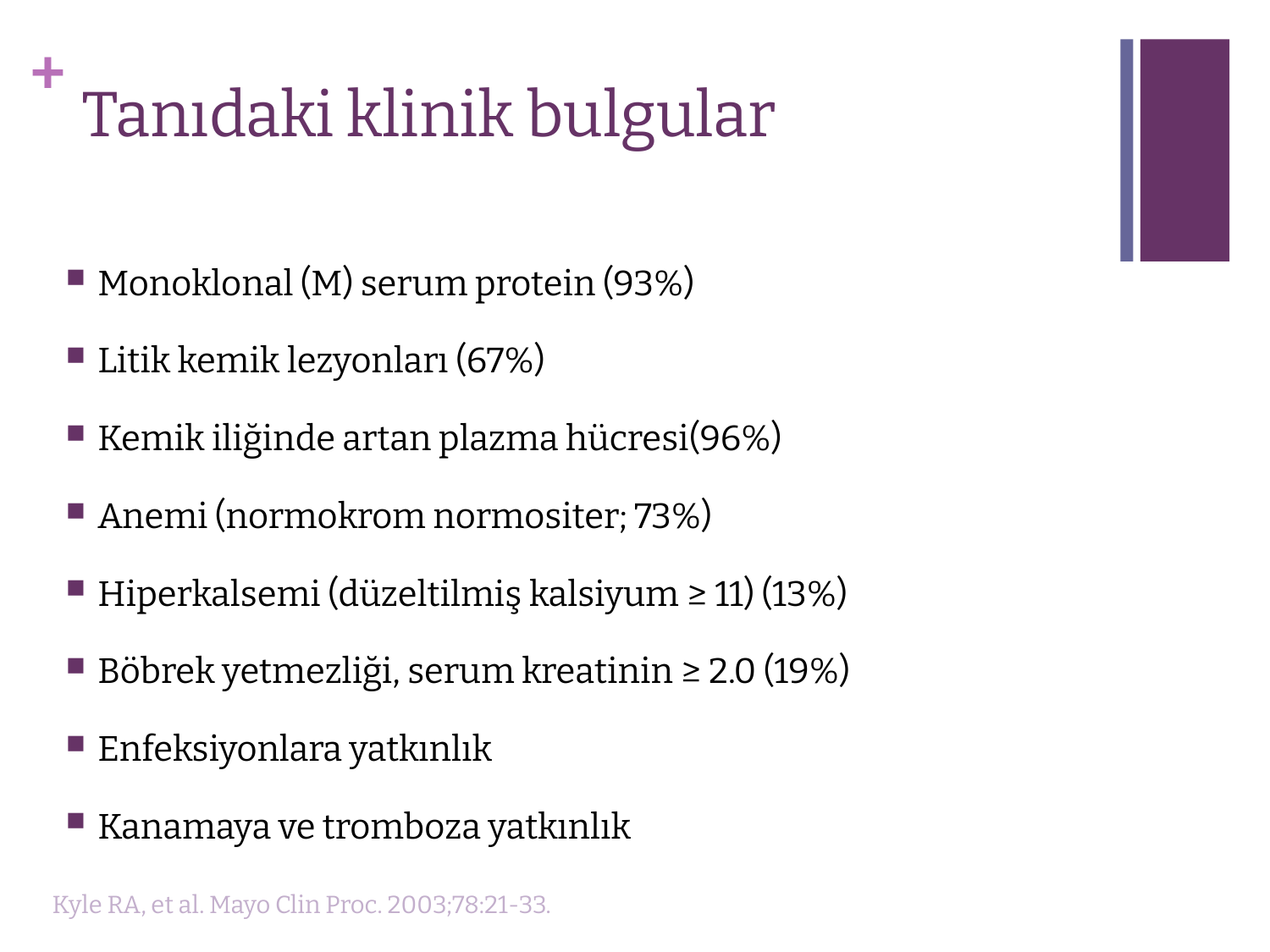

# Tanıdaki klinik bulgular
Monoklonal (M) serum protein (93%)
Litik kemik lezyonları (67%)
Kemik iliğinde artan plazma hücresi(96%)
Anemi (normokrom normositer; 73%)
Hiperkalsemi (düzeltilmiş kalsiyum ≥ 11) (13%)
Böbrek yetmezliği, serum kreatinin ≥ 2.0 (19%)
Enfeksiyonlara yatkınlık
Kanamaya ve tromboza yatkınlık
Kyle RA, et al. Mayo Clin Proc. 2003;78:21-33.